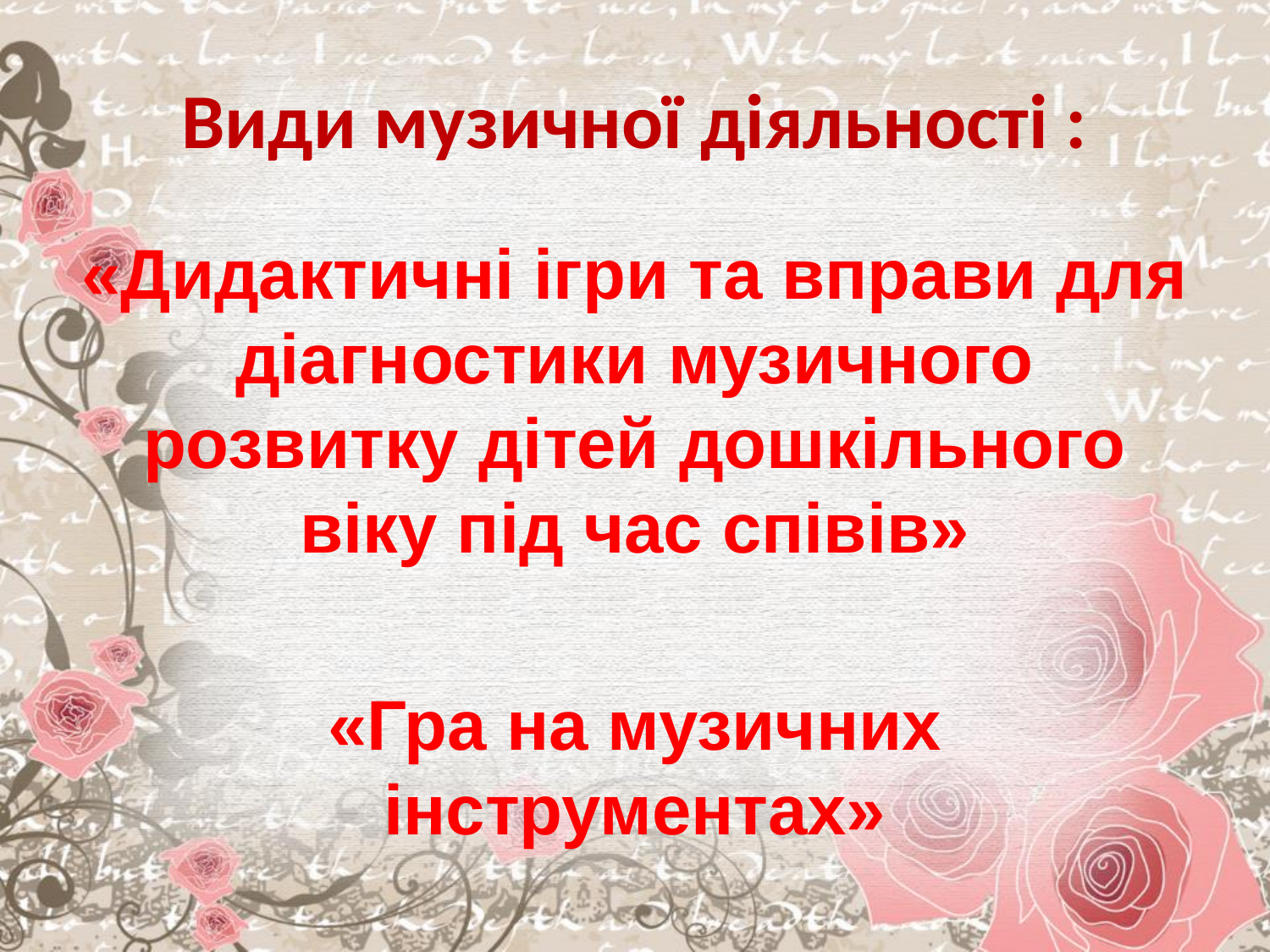

# Види музичної діяльності :
«Дидактичні ігри та вправи для діагностики музичного розвитку дітей дошкільного віку під час співів»

«Гра на музичних інструментах»